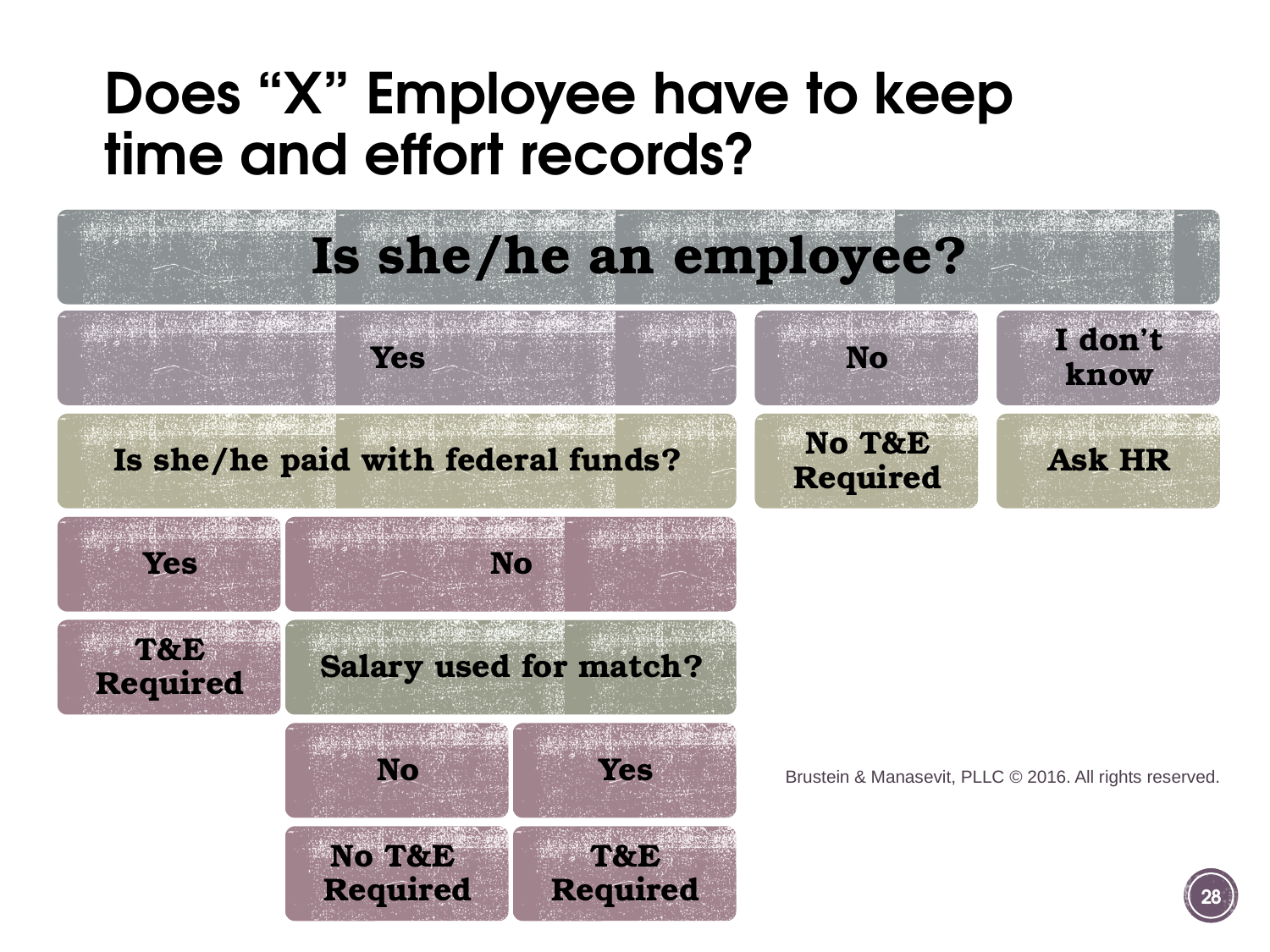

# Does “X” Employee have to keep time and effort records?
Is she/he an employee?
Yes
Is she/he paid with federal funds?
Yes
T&E Required
No
Salary used for match?
No
No T&E  Required
Yes
T&E Required
No
No T&E Required
I don’t know
Ask HR
Brustein & Manasevit, PLLC © 2016. All rights reserved.
28